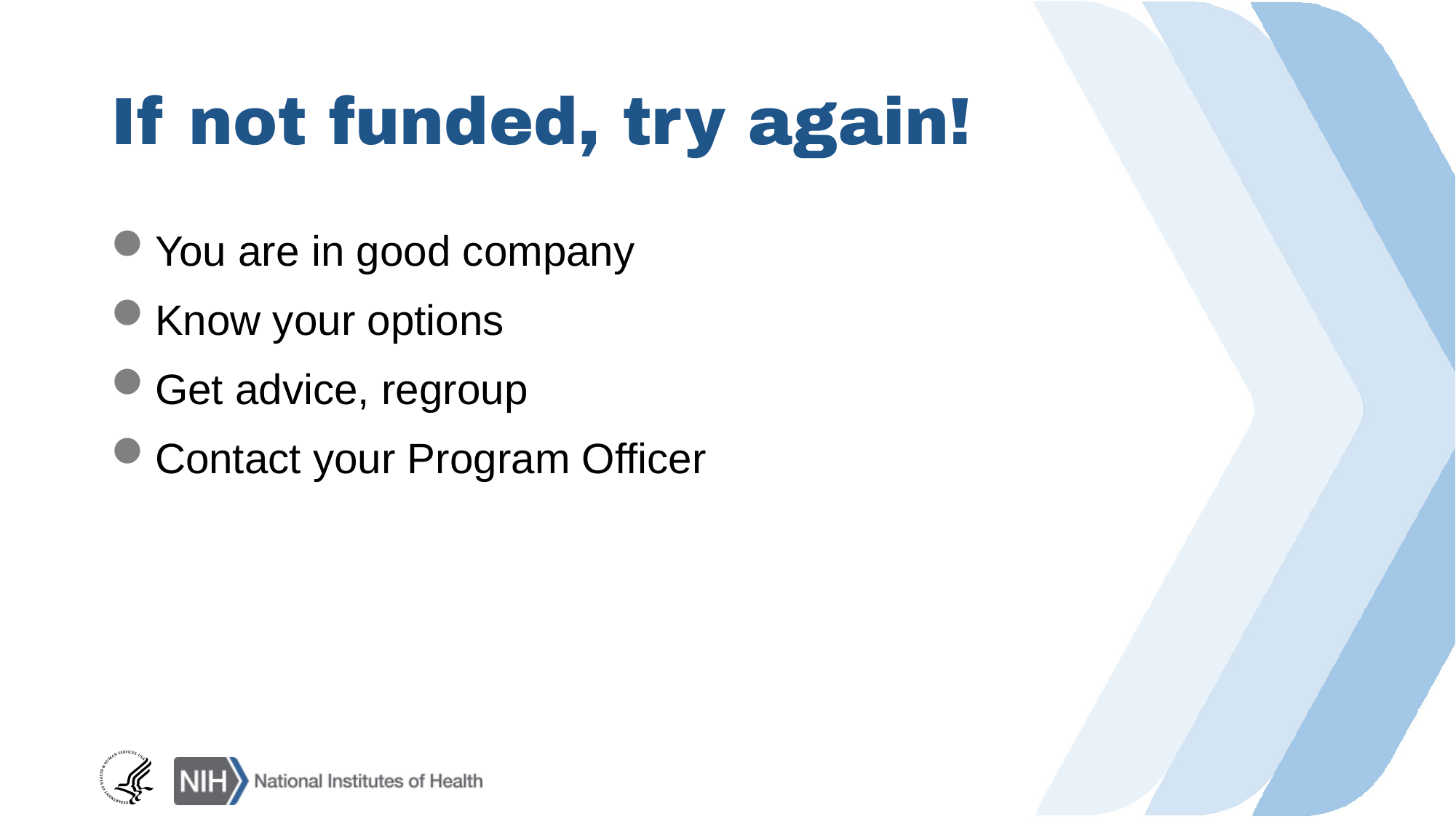

# If not funded, try again!
You are in good company
Know your options
Get advice, regroup
Contact your Program Officer